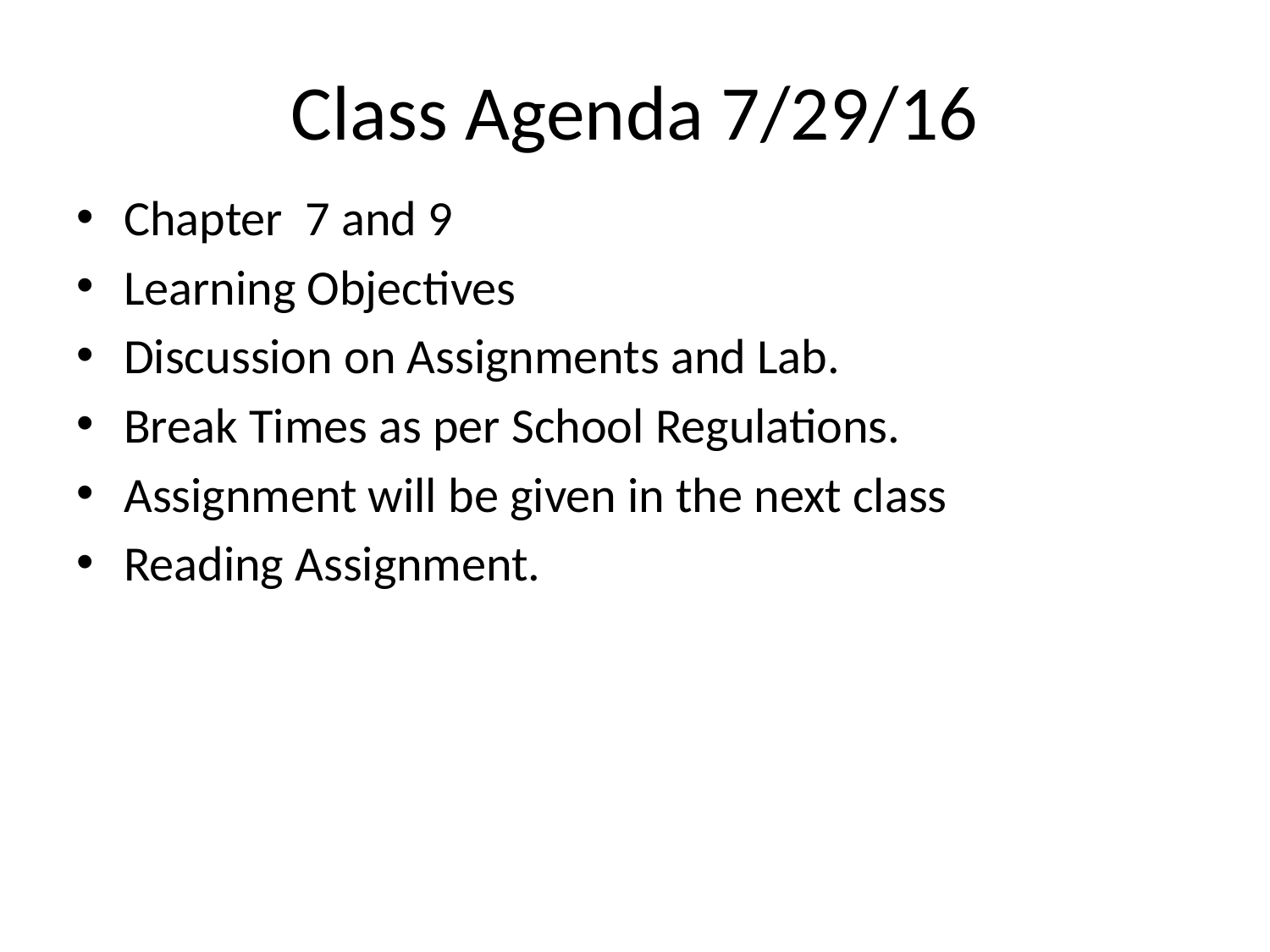

# Class Agenda 7/29/16
Chapter  7 and 9
Learning Objectives
Discussion on Assignments and Lab.
Break Times as per School Regulations.
Assignment will be given in the next class
Reading Assignment.